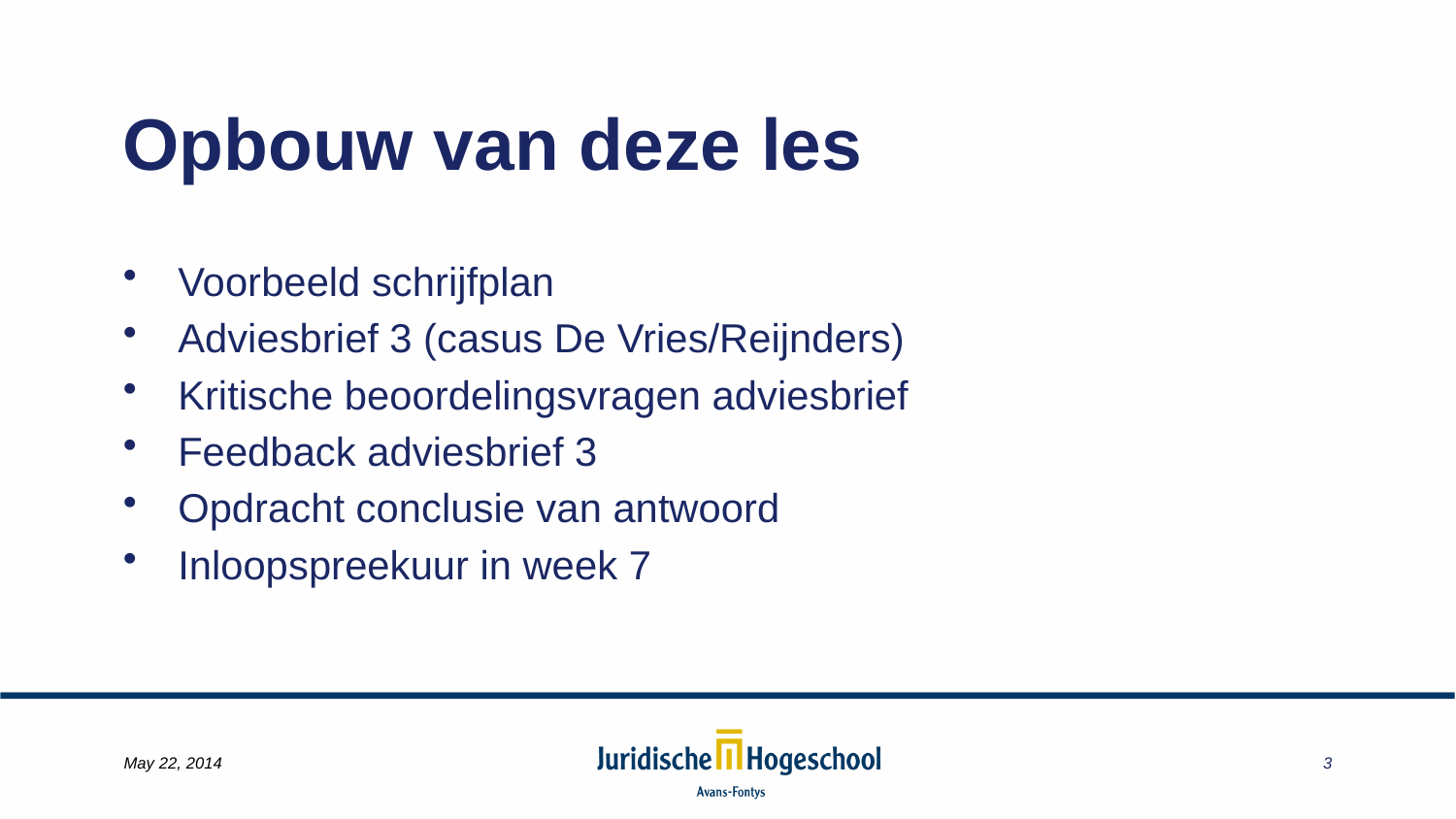

# Opbouw van deze les
Voorbeeld schrijfplan
Adviesbrief 3 (casus De Vries/Reijnders)
Kritische beoordelingsvragen adviesbrief
Feedback adviesbrief 3
Opdracht conclusie van antwoord
Inloopspreekuur in week 7

May 22, 2014
3